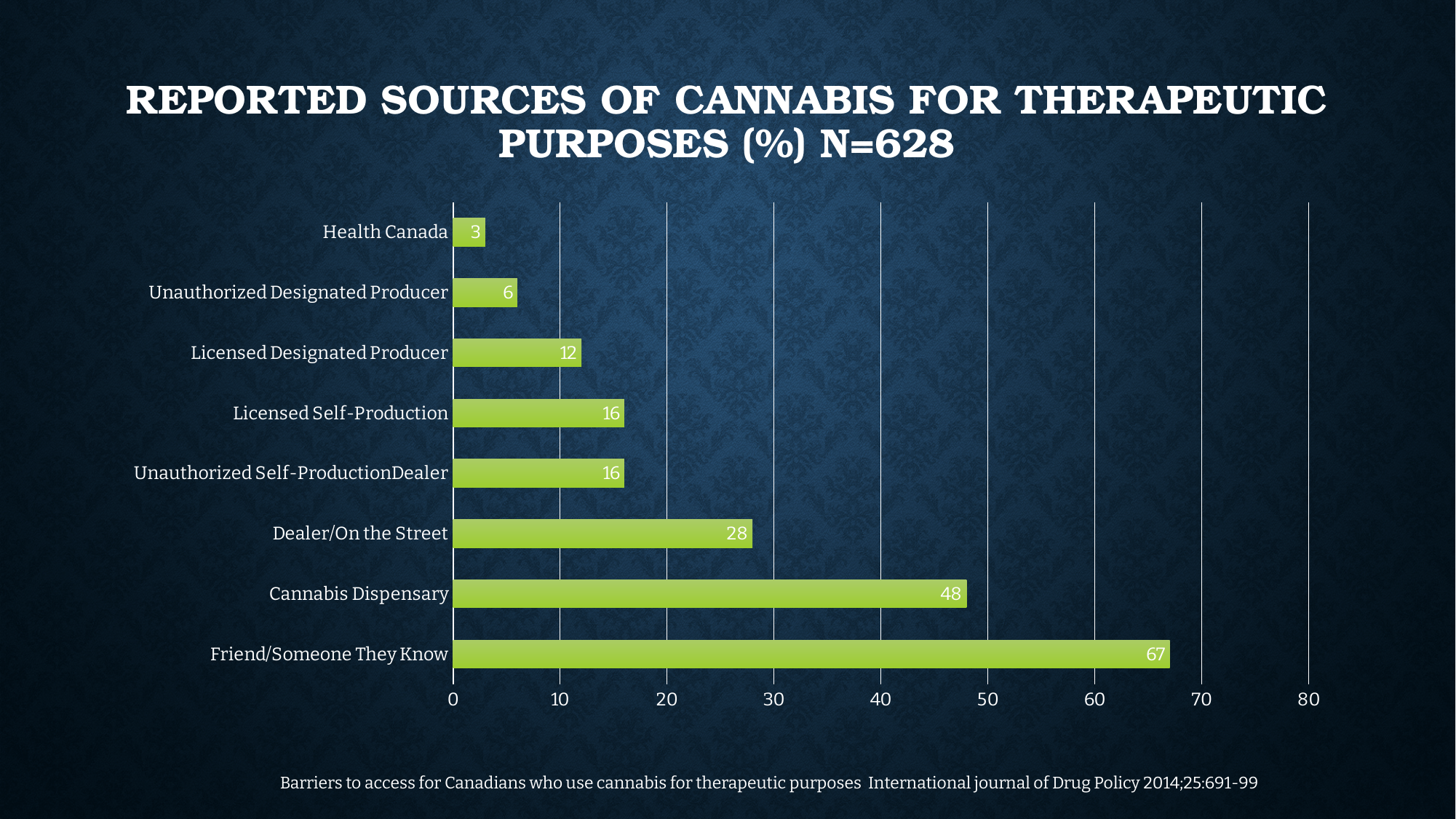

# Reported sources of cannabis for therapeutic purposes (%) n=628

### Chart

| Category | Series 1 |
|---|---|
| Friend/Someone They Know | 67.0 |
| Cannabis Dispensary | 48.0 |
| Dealer/On the Street | 28.0 |
| Unauthorized Self-ProductionDealer | 16.0 |
| Licensed Self-Production | 16.0 |
| Licensed Designated Producer | 12.0 |
| Unauthorized Designated Producer | 6.0 |
| Health Canada | 3.0 |
Barriers to access for Canadians who use cannabis for therapeutic purposes  International journal of Drug Policy 2014;25:691-99